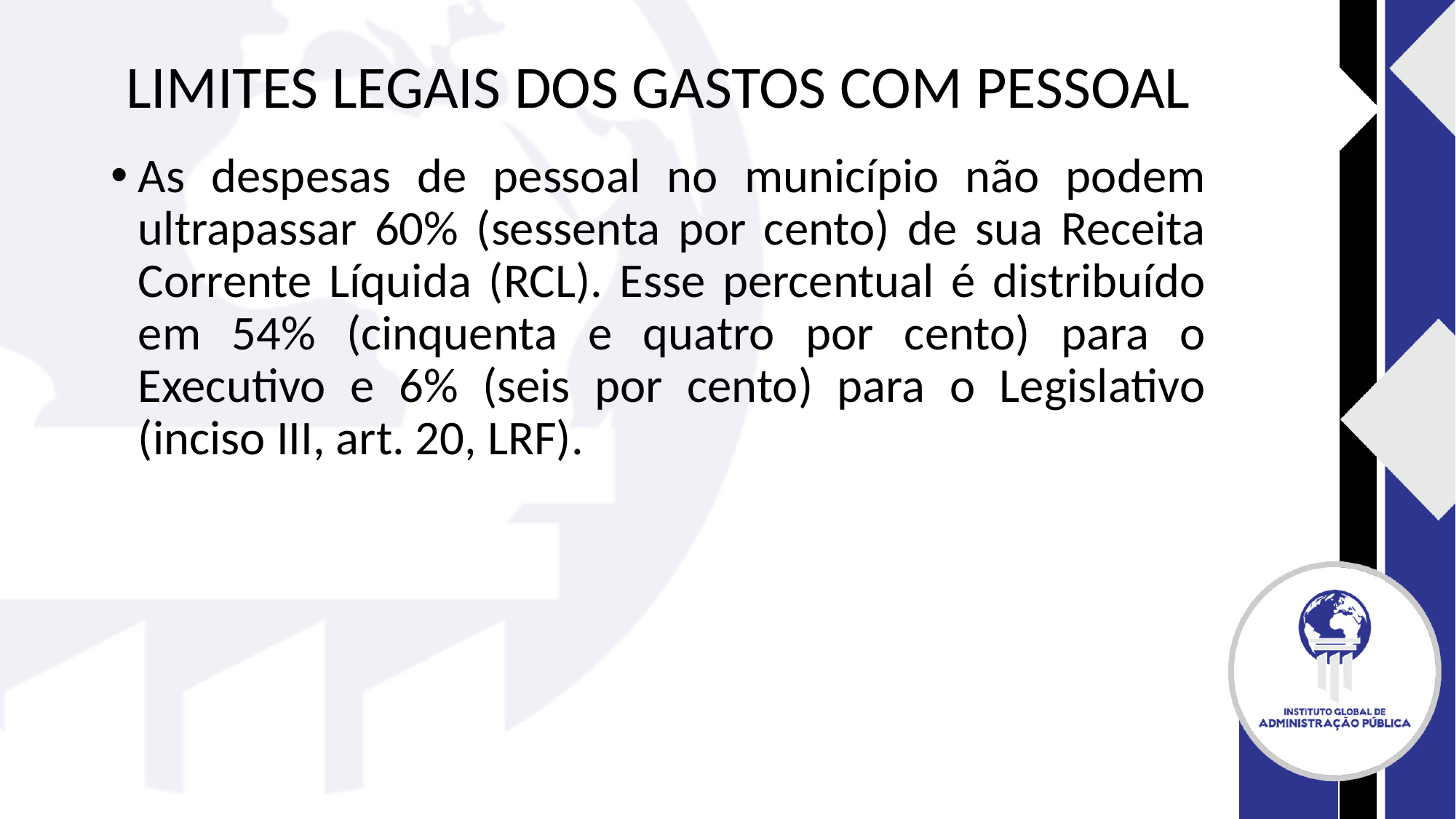

# LIMITES LEGAIS DOS GASTOS COM PESSOAL
As despesas de pessoal no município não podem ultrapassar 60% (sessenta por cento) de sua Receita Corrente Líquida (RCL). Esse percentual é distribuído em 54% (cinquenta e quatro por cento) para o Executivo e 6% (seis por cento) para o Legislativo (inciso III, art. 20, LRF).